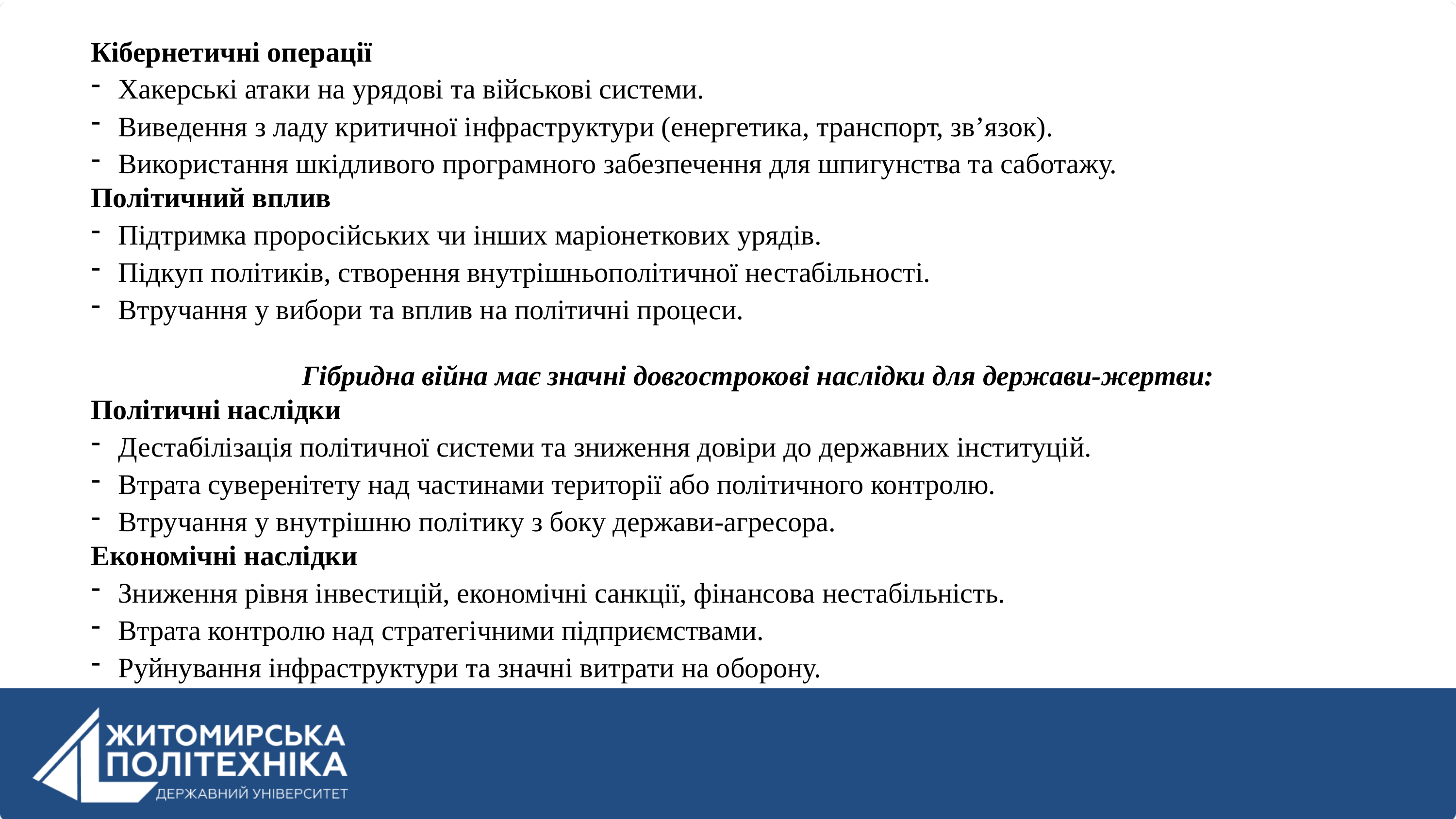

Кібернетичні операції
Хакерські атаки на урядові та військові системи.
Виведення з ладу критичної інфраструктури (енергетика, транспорт, зв’язок).
Використання шкідливого програмного забезпечення для шпигунства та саботажу.
Політичний вплив
Підтримка проросійських чи інших маріонеткових урядів.
Підкуп політиків, створення внутрішньополітичної нестабільності.
Втручання у вибори та вплив на політичні процеси.

Гібридна війна має значні довгострокові наслідки для держави-жертви:
Політичні наслідки
Дестабілізація політичної системи та зниження довіри до державних інституцій.
Втрата суверенітету над частинами території або політичного контролю.
Втручання у внутрішню політику з боку держави-агресора.
Економічні наслідки
Зниження рівня інвестицій, економічні санкції, фінансова нестабільність.
Втрата контролю над стратегічними підприємствами.
Руйнування інфраструктури та значні витрати на оборону.